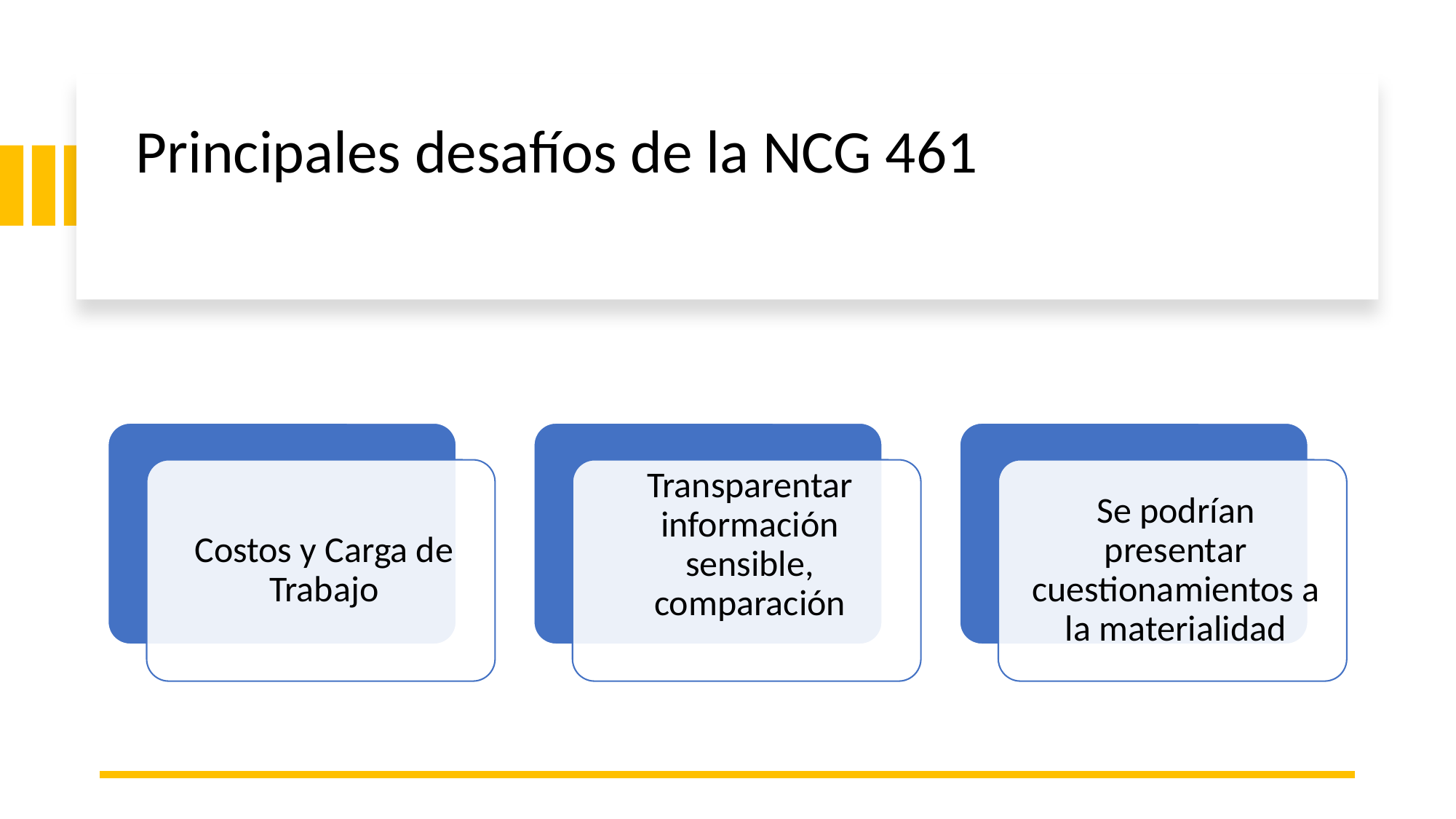

# Principales desafíos de la NCG 461

Costos y Carga de Trabajo
Transparentar información sensible, comparación

Se podrían presentar cuestionamientos a la materialidad